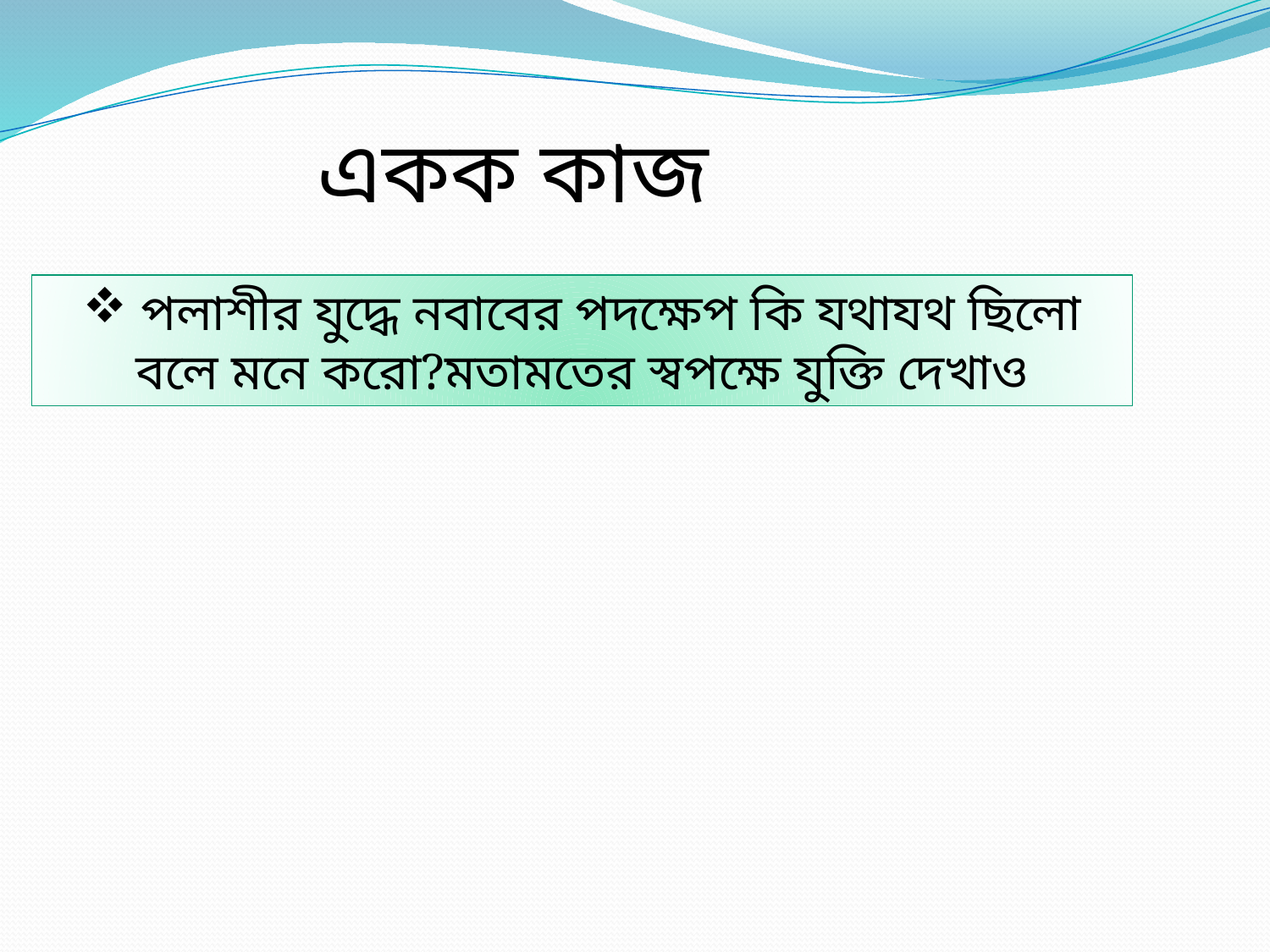

একক কাজ
 পলাশীর যুদ্ধে নবাবের পদক্ষেপ কি যথাযথ ছিলো বলে মনে করো?মতামতের স্বপক্ষে যুক্তি দেখাও